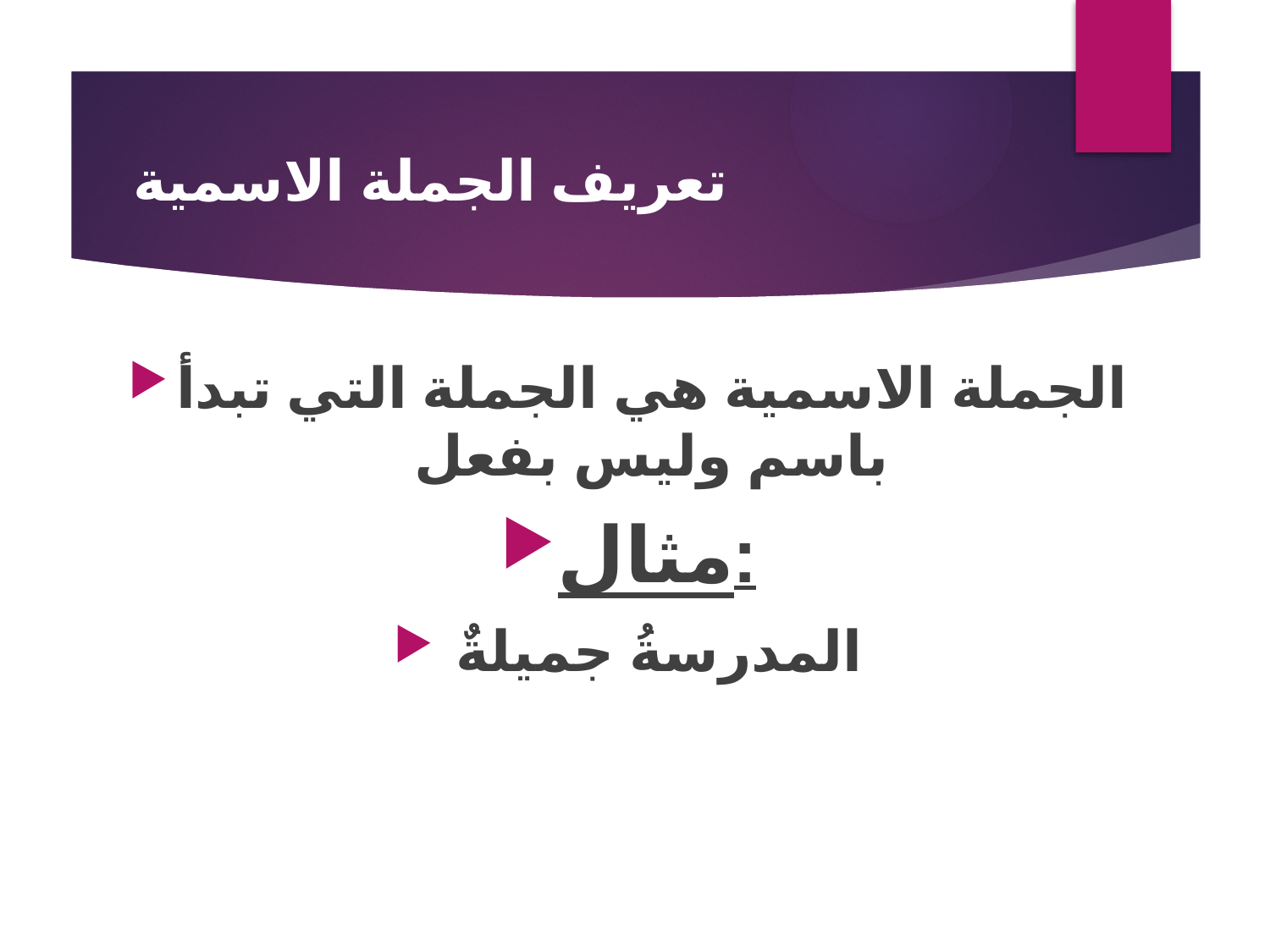

# تعريف الجملة الاسمية
الجملة الاسمية هي الجملة التي تبدأ باسم وليس بفعل
مثال:
 المدرسةُ جميلةٌ